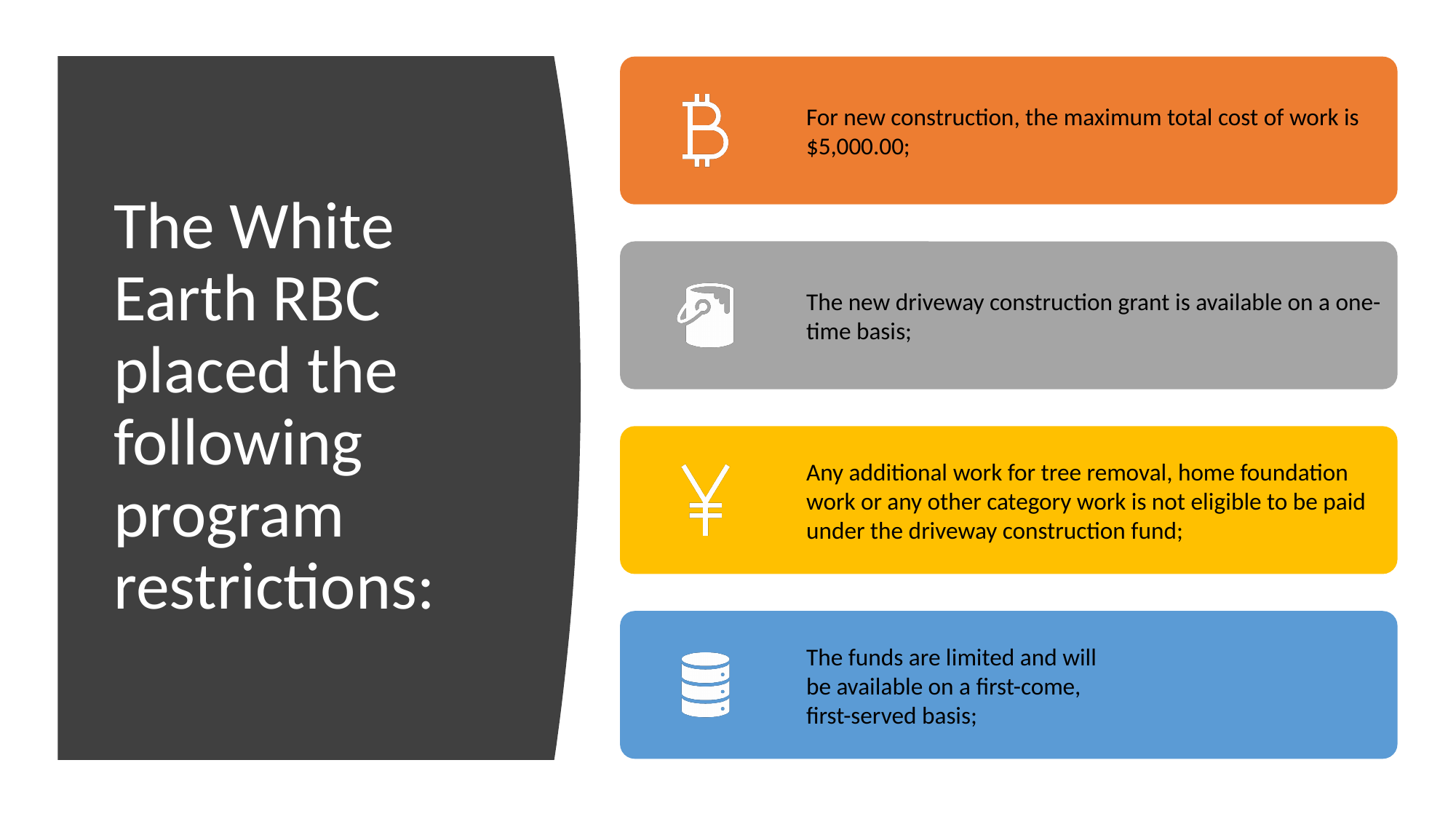

For new construction, the maximum total cost of work is $5,000.00;
The new driveway construction grant is available on a one-time basis;
Any additional work for tree removal, home foundation work or any other category work is not eligible to be paid under the driveway construction fund;
The funds are limited and will be available on a first-come, first-served basis;

# The White Earth RBC placed the following program restrictions: